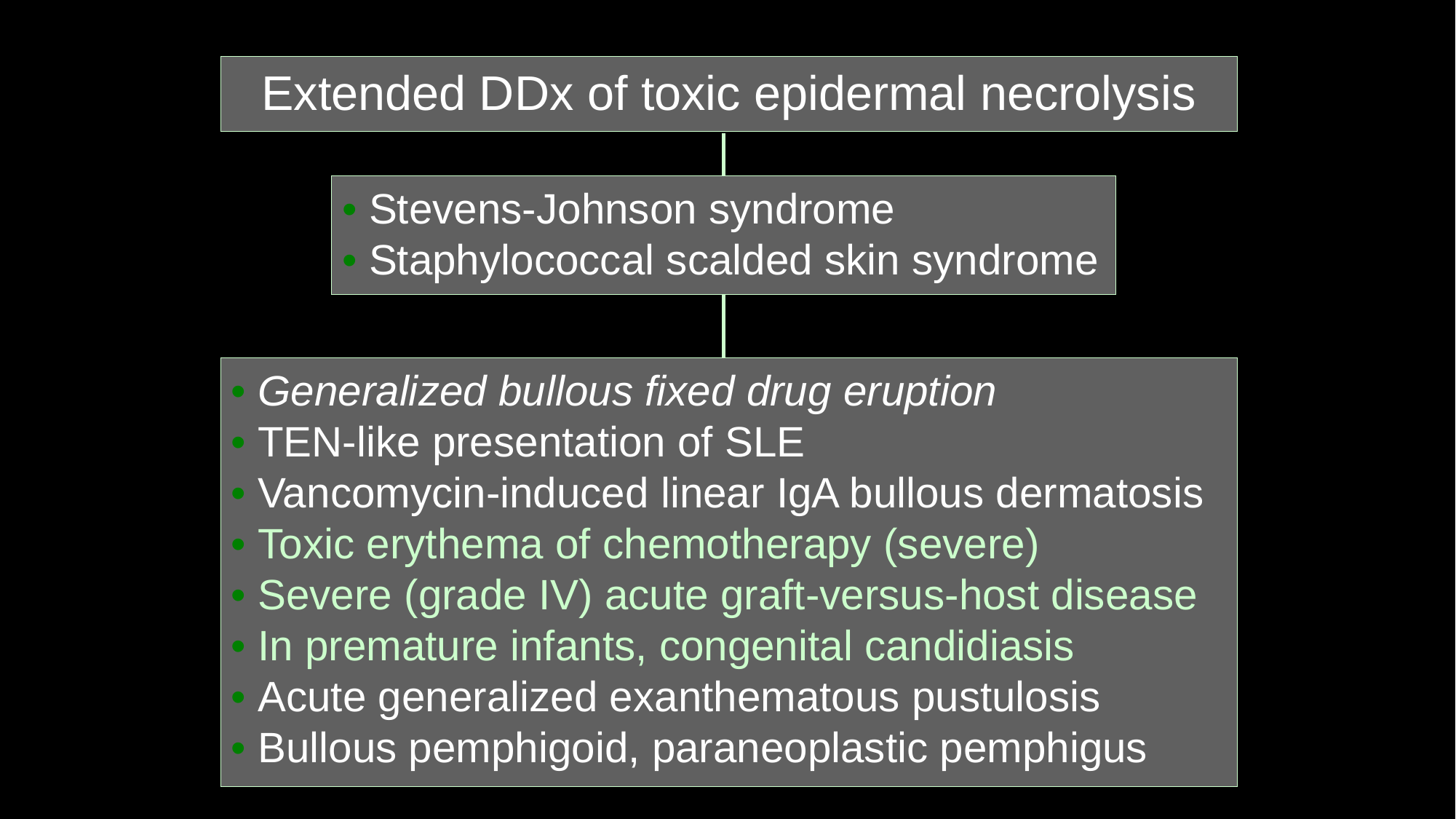

Extended DDx of toxic epidermal necrolysis
• Stevens-Johnson syndrome
• Staphylococcal scalded skin syndrome

• Generalized bullous fixed drug eruption
• TEN-like presentation of SLE
• Vancomycin-induced linear IgA bullous dermatosis
• Toxic erythema of chemotherapy (severe)
• Severe (grade IV) acute graft-versus-host disease
• In premature infants, congenital candidiasis
• Acute generalized exanthematous pustulosis
• Bullous pemphigoid, paraneoplastic pemphigus